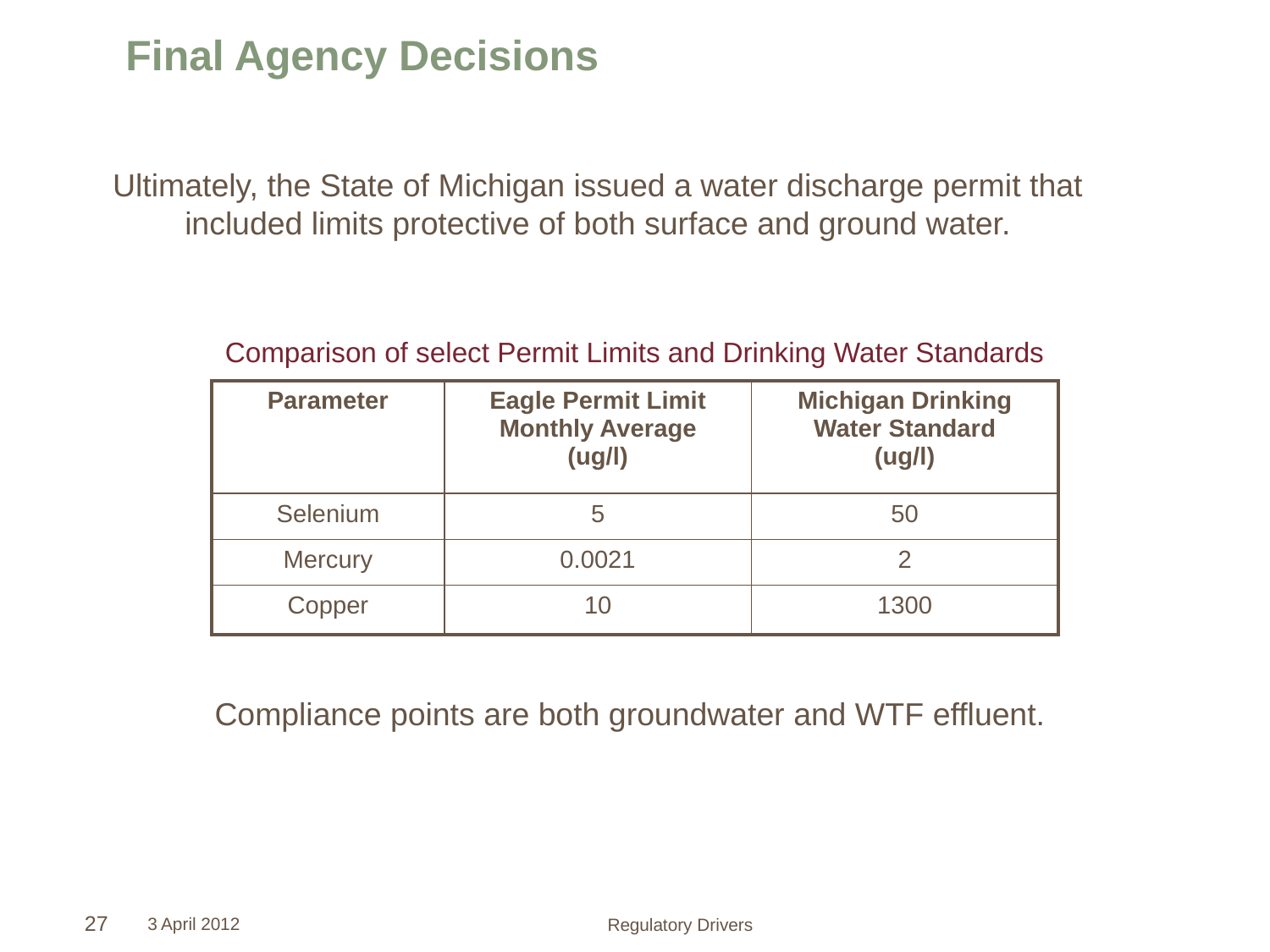

Final Agency Decisions
Ultimately, the State of Michigan issued a water discharge permit that included limits protective of both surface and ground water.

Comparison of select Permit Limits and Drinking Water Standards
| Parameter | Eagle Permit Limit Monthly Average (ug/l) | Michigan Drinking Water Standard (ug/l) |
| --- | --- | --- |
| Selenium | 5 | 50 |
| Mercury | 0.0021 | 2 |
| Copper | 10 | 1300 |
Compliance points are both groundwater and WTF effluent.

3 April 2012
Regulatory Drivers
27